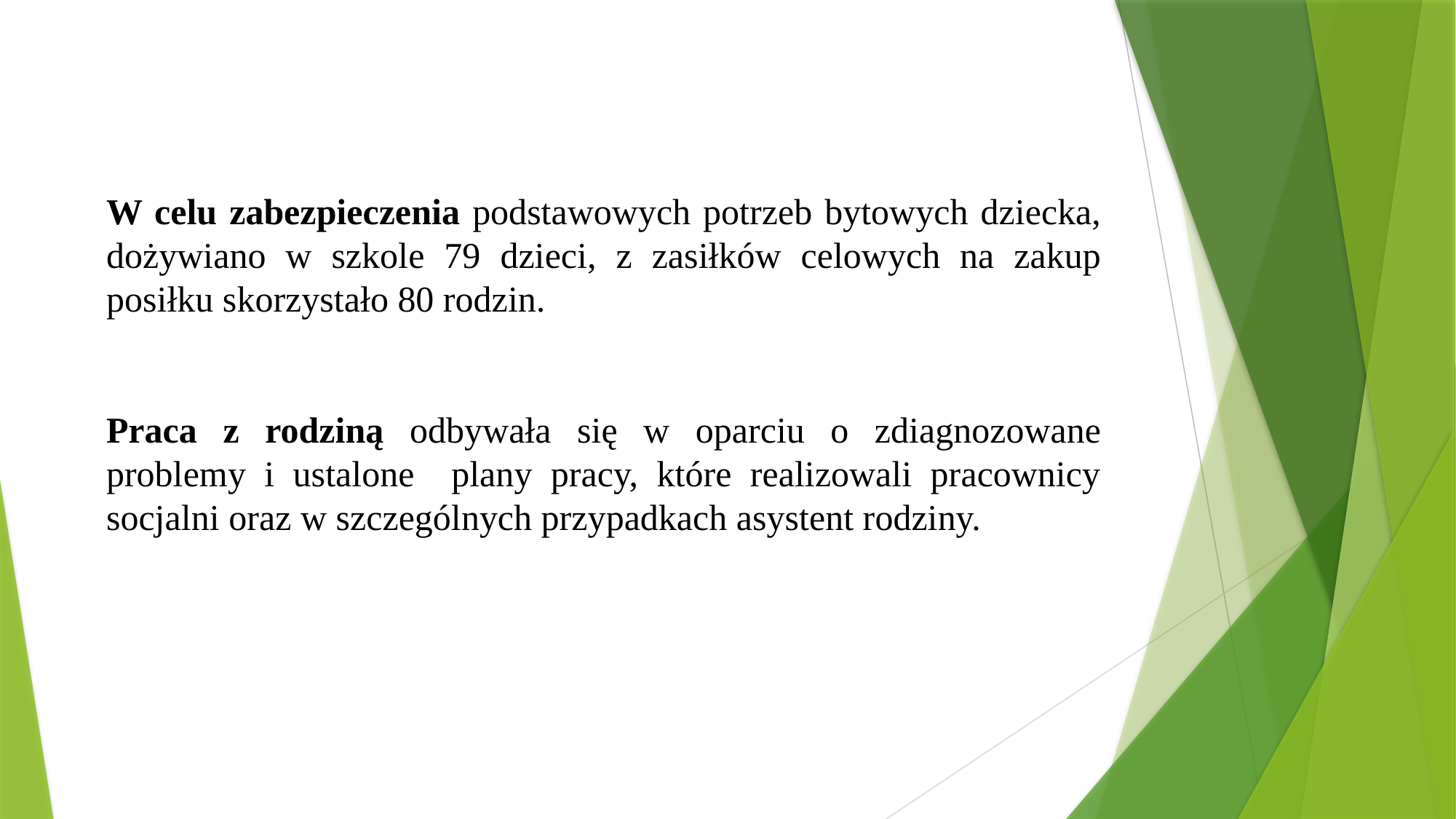

W celu zabezpieczenia podstawowych potrzeb bytowych dziecka, dożywiano w szkole 79 dzieci, z zasiłków celowych na zakup posiłku skorzystało 80 rodzin.

Praca z rodziną odbywała się w oparciu o zdiagnozowane problemy i ustalone  plany pracy, które realizowali pracownicy socjalni oraz w szczególnych przypadkach asystent rodziny.